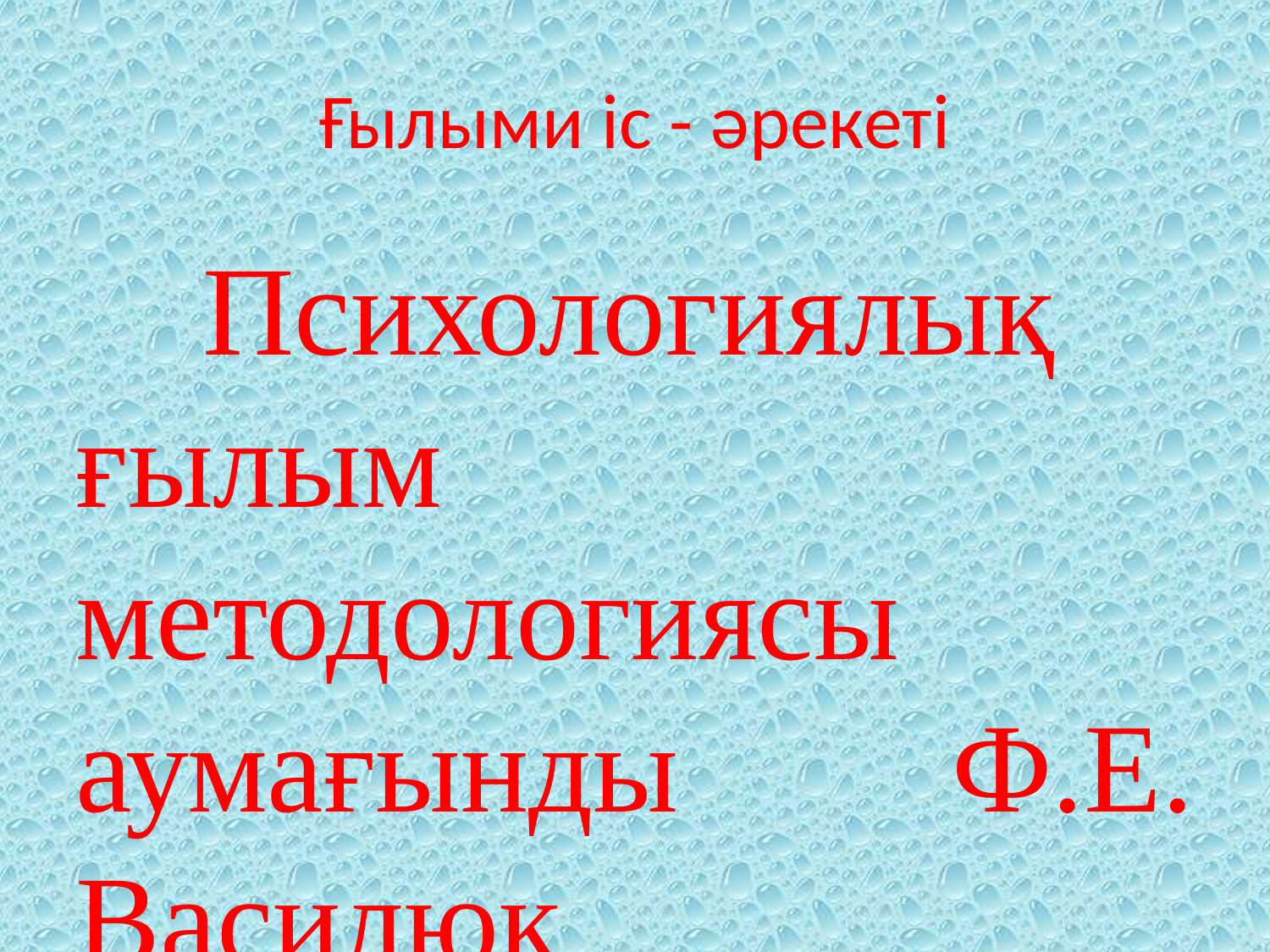

Ғылыми іс - әрекеті
	Психологиялық ғылым методологиясы аумағынды Ф.Е. Василюк академиялық және психотехникалық схизисті(бөлшектену) қарастырады. Ол
« психологиялық практика» түсінігін « практикалық психология» түсінігімен салыстыра отырып  ғылымға енгізді.Практикалық психология– оның психологиялық практикадан(психотерапия, психологиялық кеңес беру) айырмашылығы, психологтың  басқа әлеуметтік  практикаларда болуы(медицинада, педагогикада және тағы басқа).  Сонымен қатар,      Ф.Е. Василюк уайымдауларды  іс – әрекет ретінде қарастыру  туралы теорияны дамытты.  Ол « өмірлік әлемдер», кризистік жағдайлар түсінігі мен типологиясын ойлап тапты. Соның ішінде,   адамның «өмірлік әлемдеріне» байланысты кризистердің типологиясын бөліп қарастырды.	Ф.Е. Василюк  сана деңгейлерінің функциялануының  жеке, өзіндік  құрылымын берді: рефлекця деңгейі,саналану, жанама уайымдаулар, бейсана.